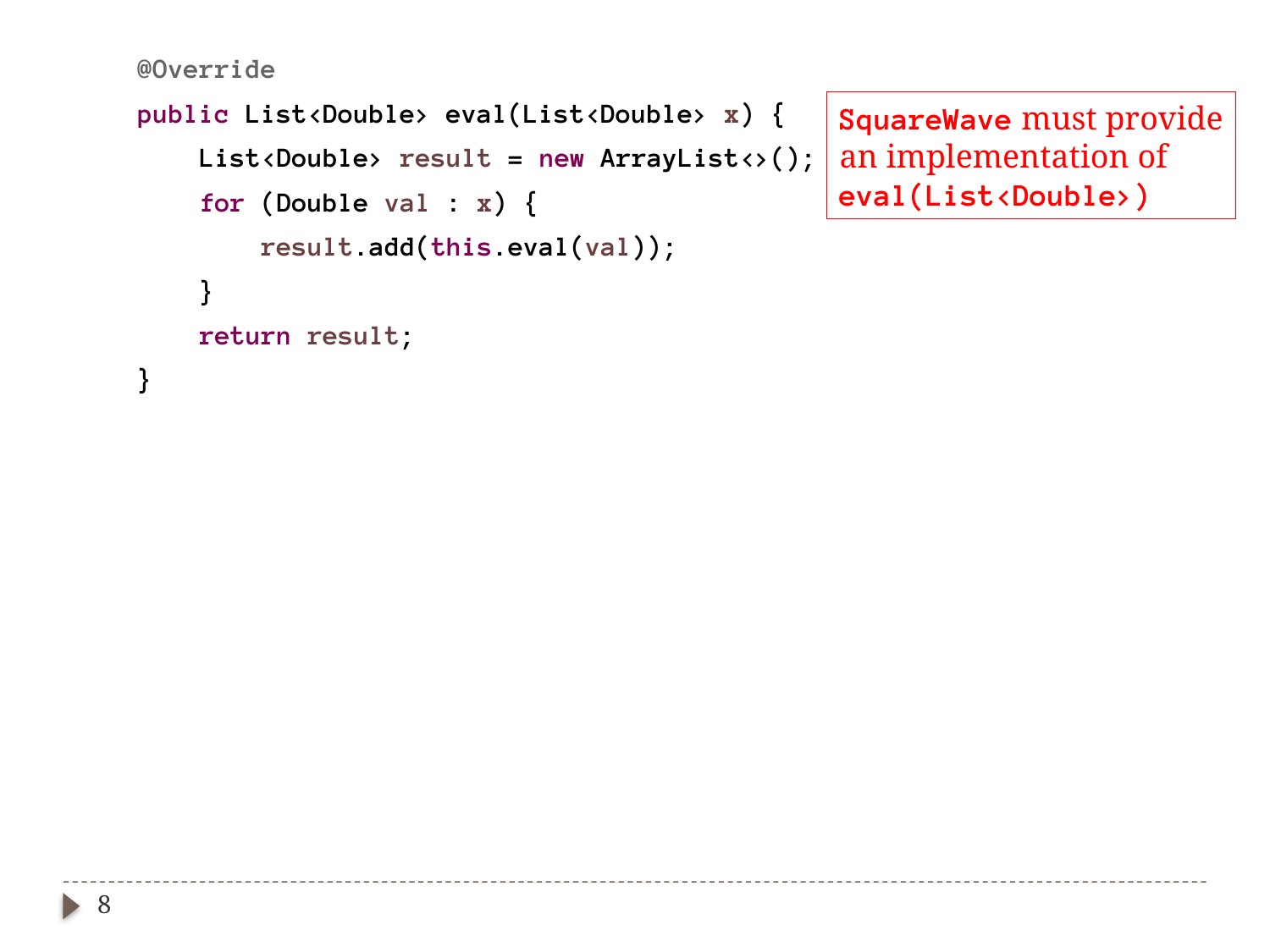

@Override
    public List<Double> eval(List<Double> x) {
        List<Double> result = new ArrayList<>();
        for (Double val : x) {
            result.add(this.eval(val));
        }
        return result;
    }
SquareWave must provide
an implementation of
eval(List<Double>)
8